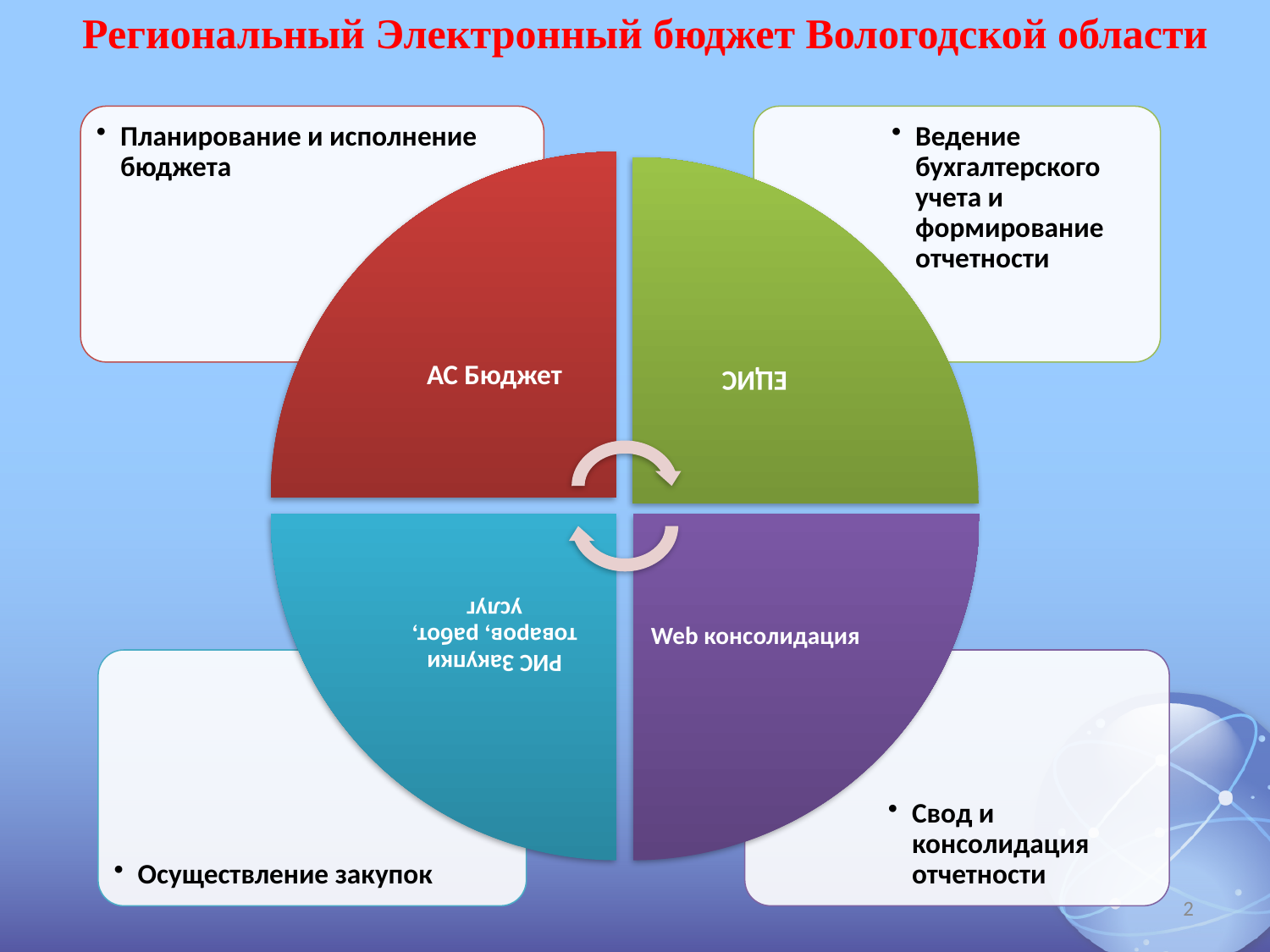

Региональный Электронный бюджет Вологодской области
Свод и консолидация  отчетности
Осуществление закупок
Ведение бухгалтерского учета и формирование отчетности
Планирование и исполнение бюджета
АС Бюджет
ЕЦИС
Web консолидация
РИС Закупки товаров, работ, услуг
2